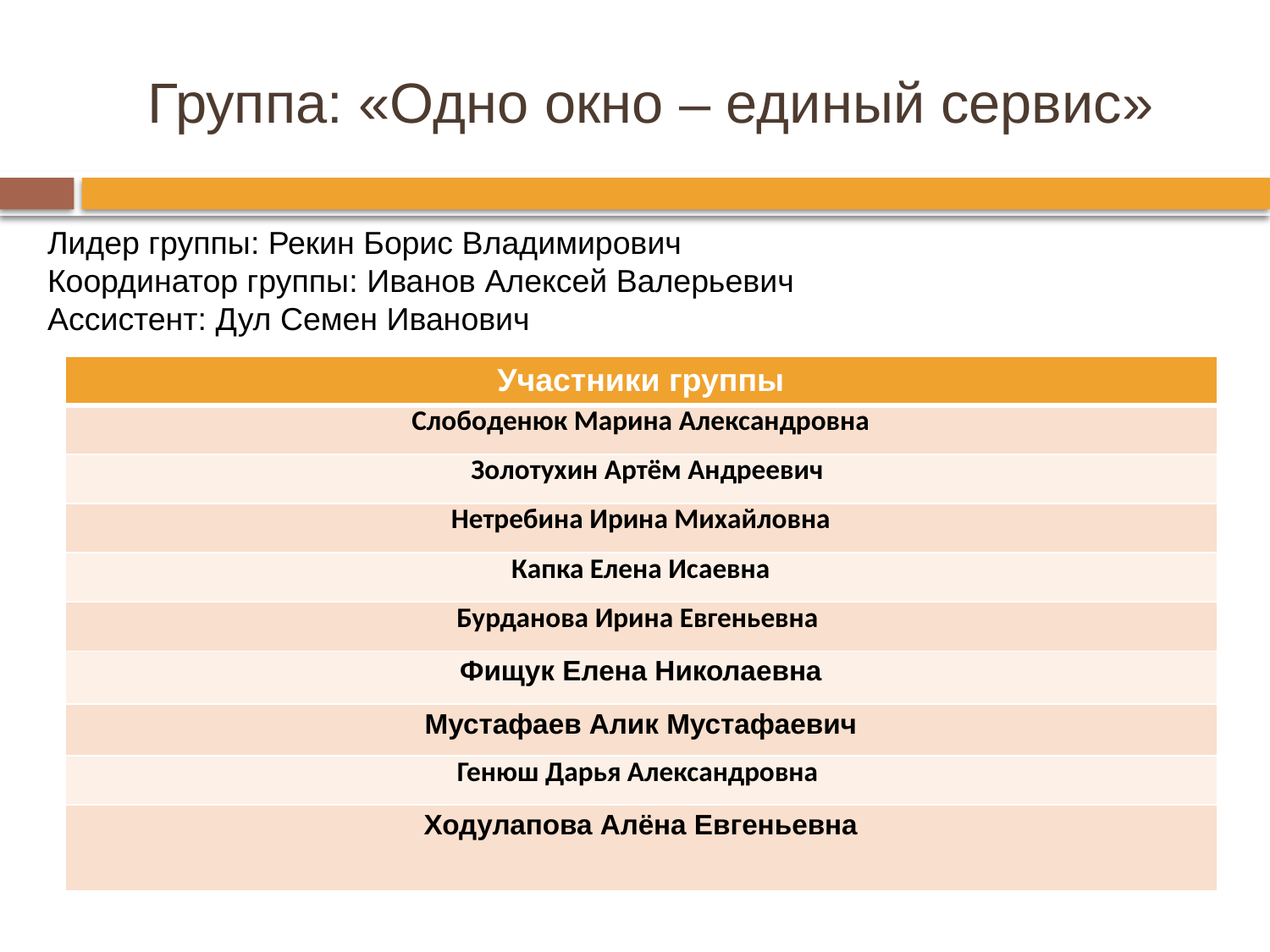

# Группа: «Одно окно – единый сервис»
Лидер группы: Рекин Борис Владимирович
Координатор группы: Иванов Алексей Валерьевич
Ассистент: Дул Семен Иванович
| Участники группы |
| --- |
| Слободенюк Марина Александровна |
| Золотухин Артём Андреевич |
| Нетребина Ирина Михайловна |
| Капка Елена Исаевна |
| Бурданова Ирина Евгеньевна |
| Фищук Елена Николаевна |
| Мустафаев Алик Мустафаевич |
| Генюш Дарья Александровна |
| Ходулапова Алёна Евгеньевна |